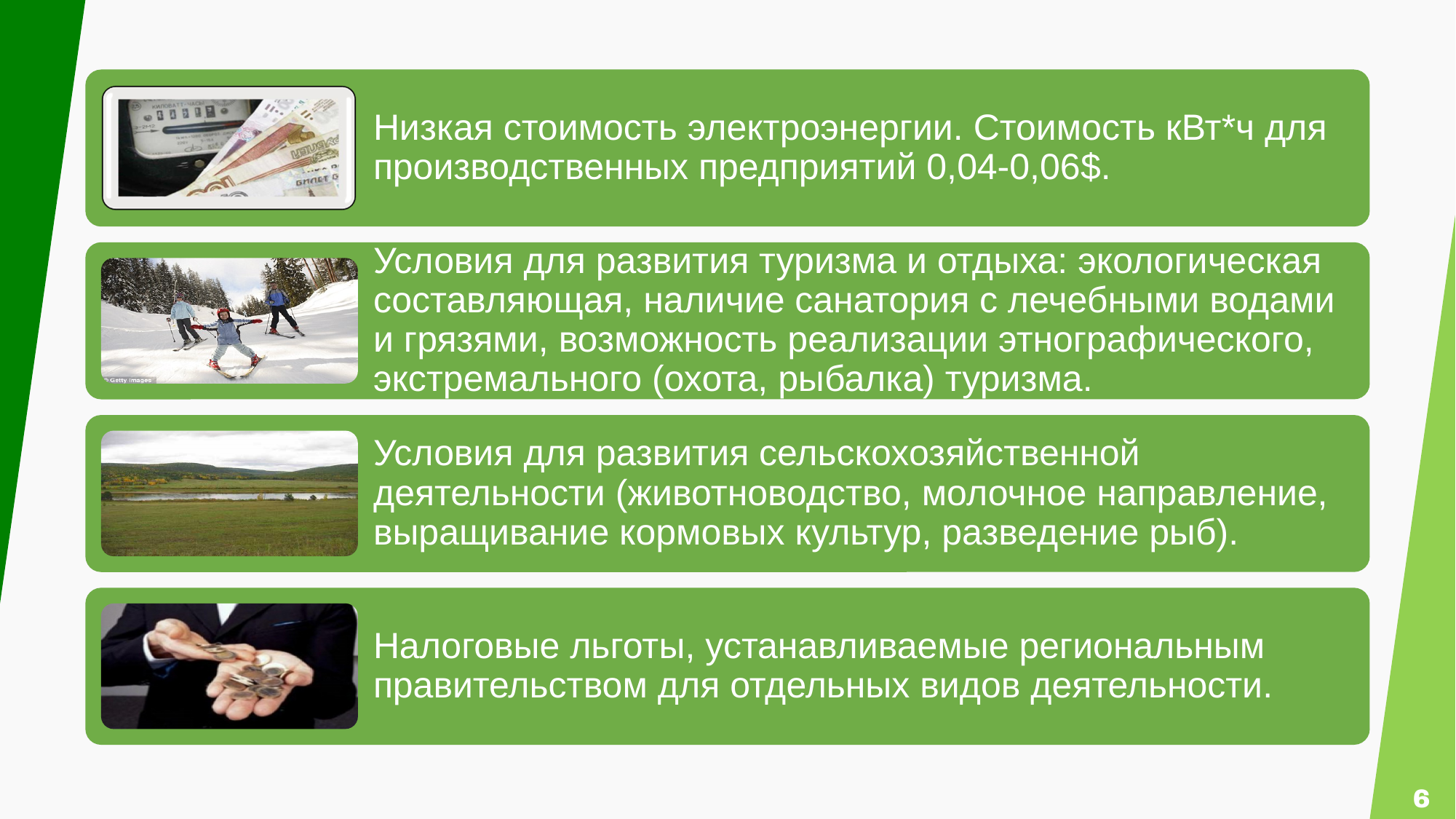

Низкая стоимость электроэнергии. Стоимость кВт*ч для производственных предприятий 0,04-0,06$.
Условия для развития туризма и отдыха: экологическая составляющая, наличие санатория с лечебными водами и грязями, возможность реализации этнографического, экстремального (охота, рыбалка) туризма.
Условия для развития сельскохозяйственной деятельности (животноводство, молочное направление, выращивание кормовых культур, разведение рыб).
Налоговые льготы, устанавливаемые региональным правительством для отдельных видов деятельности.

6